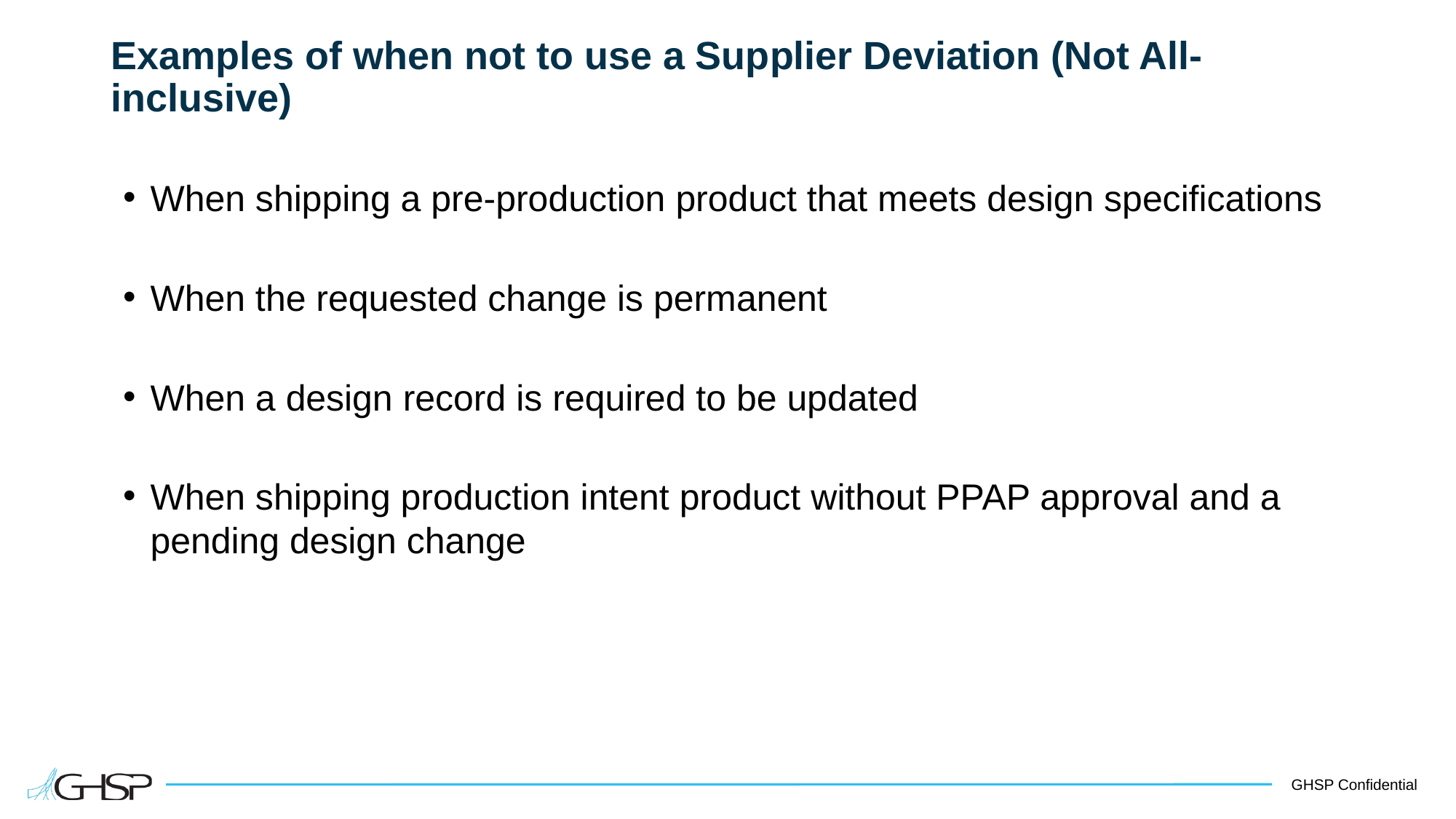

# Examples of when not to use a Supplier Deviation (Not All-inclusive)
When shipping a pre-production product that meets design specifications

When the requested change is permanent

When a design record is required to be updated

When shipping production intent product without PPAP approval and a pending design change